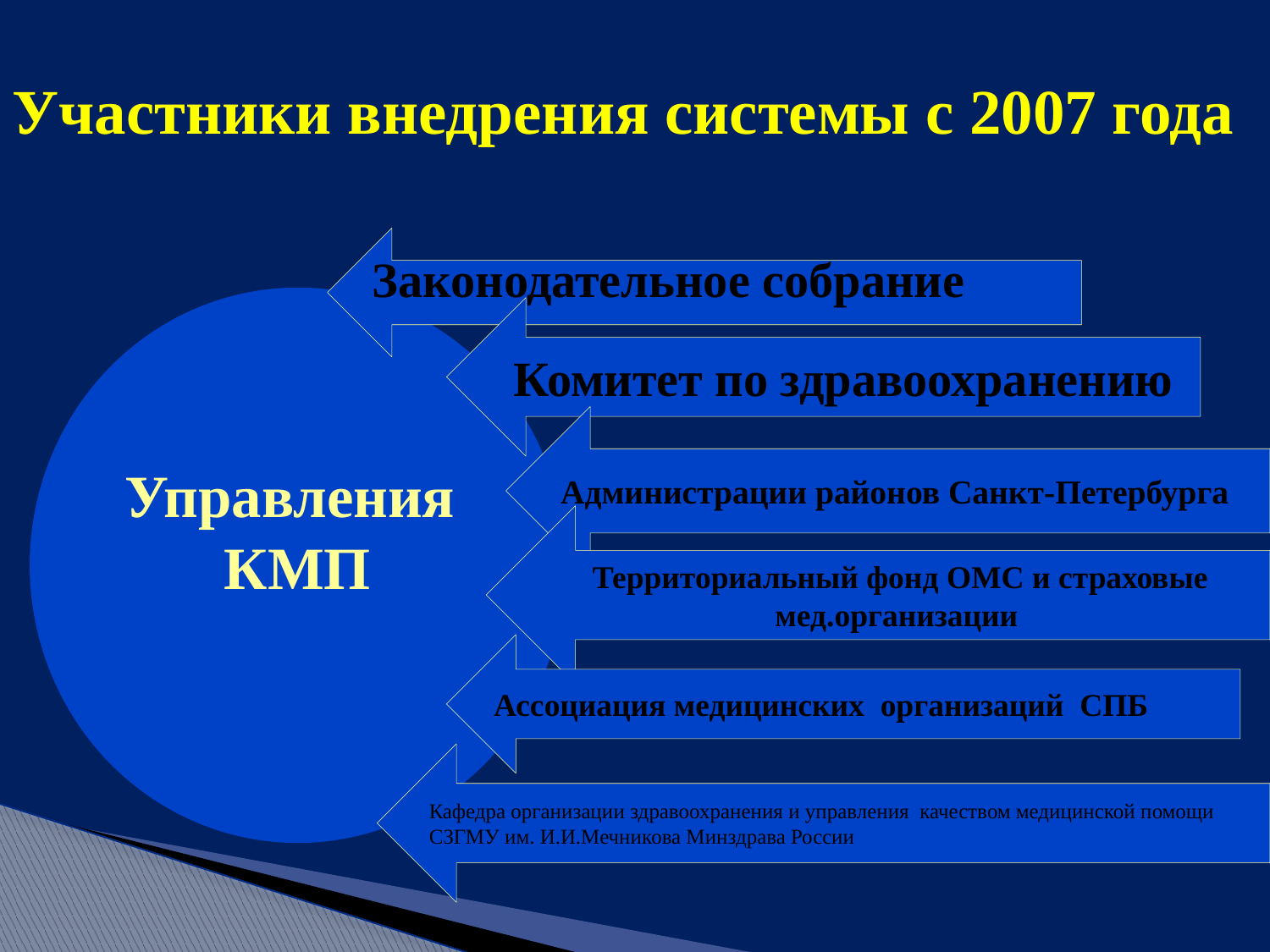

# Участники внедрения системы с 2007 года
Законодательное собрание

Управления
КМП

Комитет по здравоохранению
Администрации районов Санкт-Петербурга

Территориальный фонд ОМС и страховые мед.организации

Ассоциация медицинских  организаций  СПБ
Кафедра организации здравоохранения и управления  качеством медицинской помощи СЗГМУ им. И.И.Мечникова Минздрава России